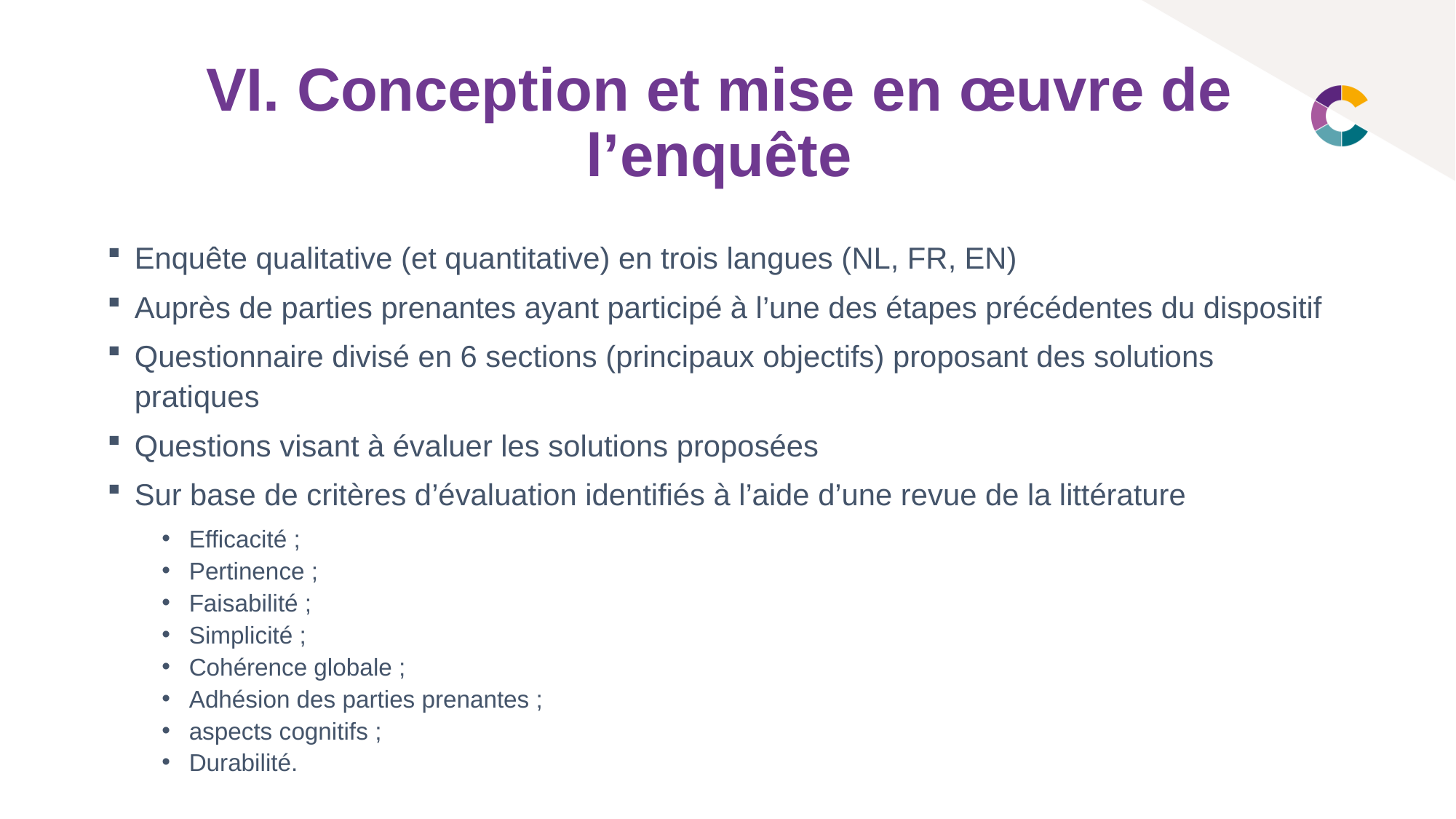

# VI. Conception et mise en œuvre de l’enquête
Enquête qualitative (et quantitative) en trois langues (NL, FR, EN)
Auprès de parties prenantes ayant participé à l’une des étapes précédentes du dispositif
Questionnaire divisé en 6 sections (principaux objectifs) proposant des solutions pratiques
Questions visant à évaluer les solutions proposées
Sur base de critères d’évaluation identifiés à l’aide d’une revue de la littérature
Efficacité ;
Pertinence ;
Faisabilité ;
Simplicité ;
Cohérence globale ;
Adhésion des parties prenantes ;
aspects cognitifs ;
Durabilité.